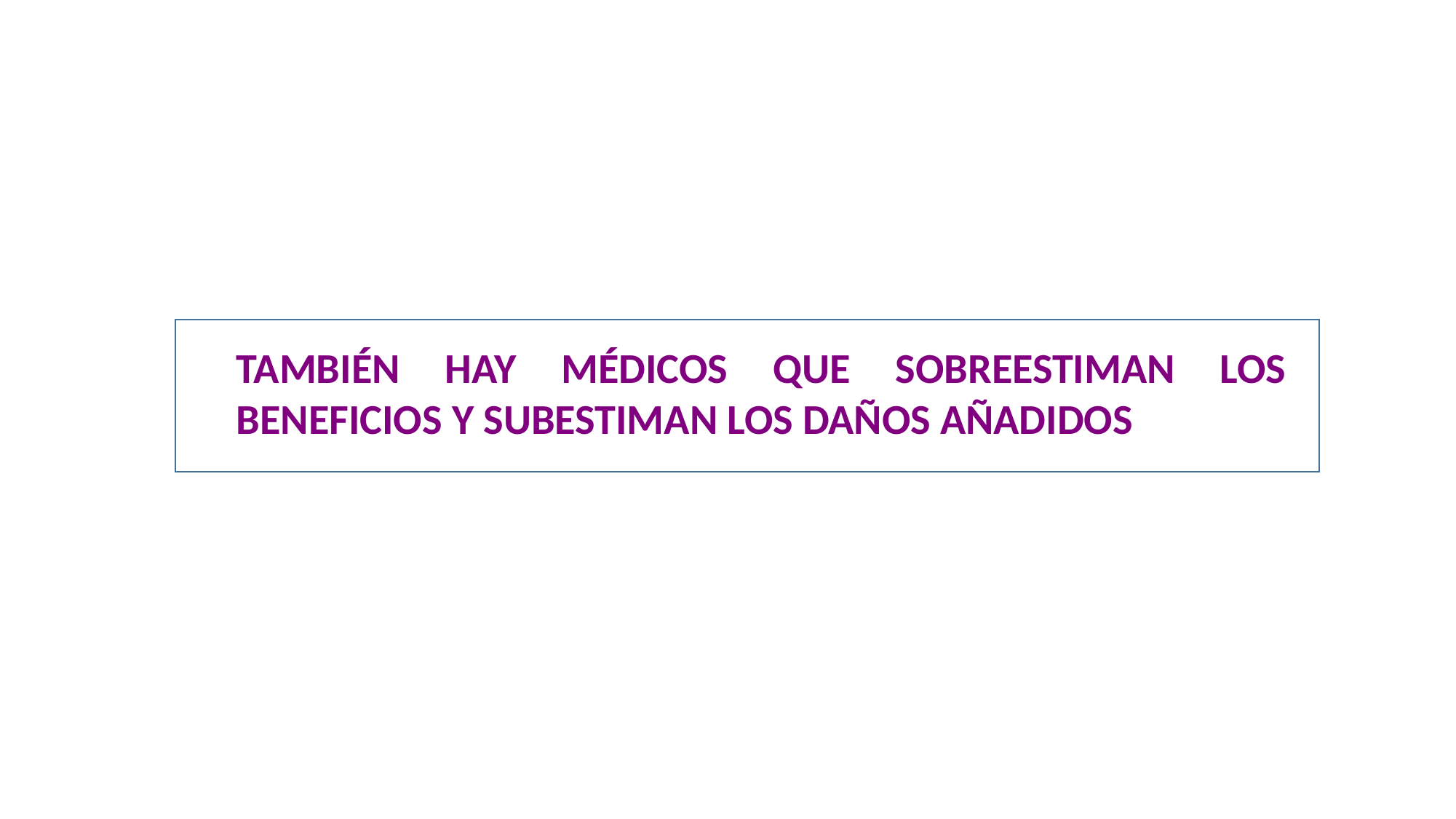

TAMBIÉN HAY MÉDICOS QUE SOBREESTIMAN LOS BENEFICIOS Y SUBESTIMAN LOS DAÑOS AÑADIDOS